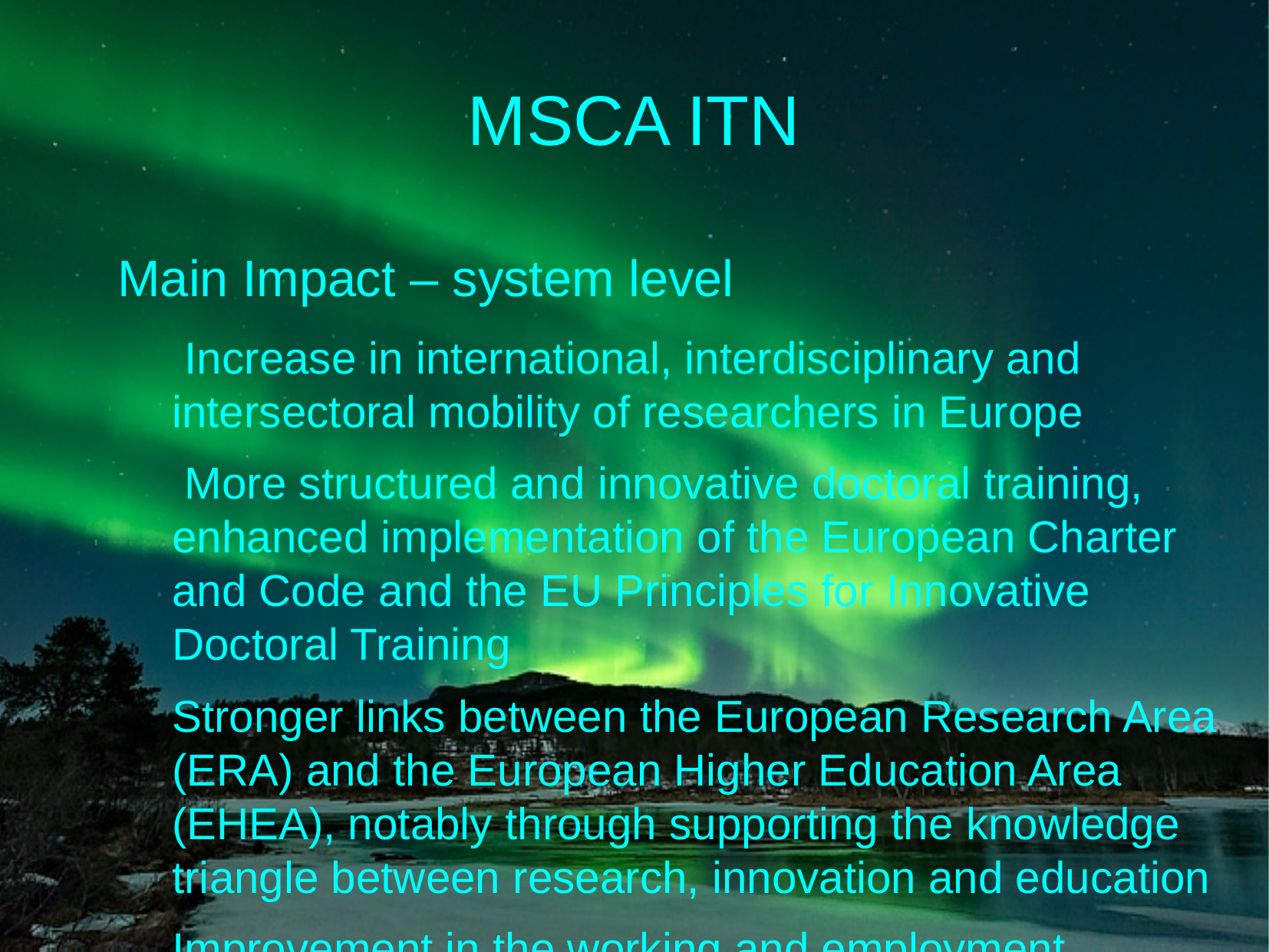

MSCA ITN

Main Impact – system level
 Increase in international, interdisciplinary and intersectoral mobility of researchers in Europe
 More structured and innovative doctoral training, enhanced implementation of the European Charter and Code and the EU Principles for Innovative Doctoral Training
Stronger links between the European Research Area (ERA) and the European Higher Education Area (EHEA), notably through supporting the knowledge triangle between research, innovation and education
Improvement in the working and employment conditions for doctoral candidates in Europe
 Increased societal and economic relevance of European higher education
Strengthening Europe's human capital base in R&I with a new generation of more entrepreneurial and highly-skilled early career researchers
Increase in Europe's attractiveness as a leading research destination, accompanied by a rise in the numbers of talented researchers retained and attracted from abroad
 Better quality research and innovation contributing to Europe's competitiveness and growth